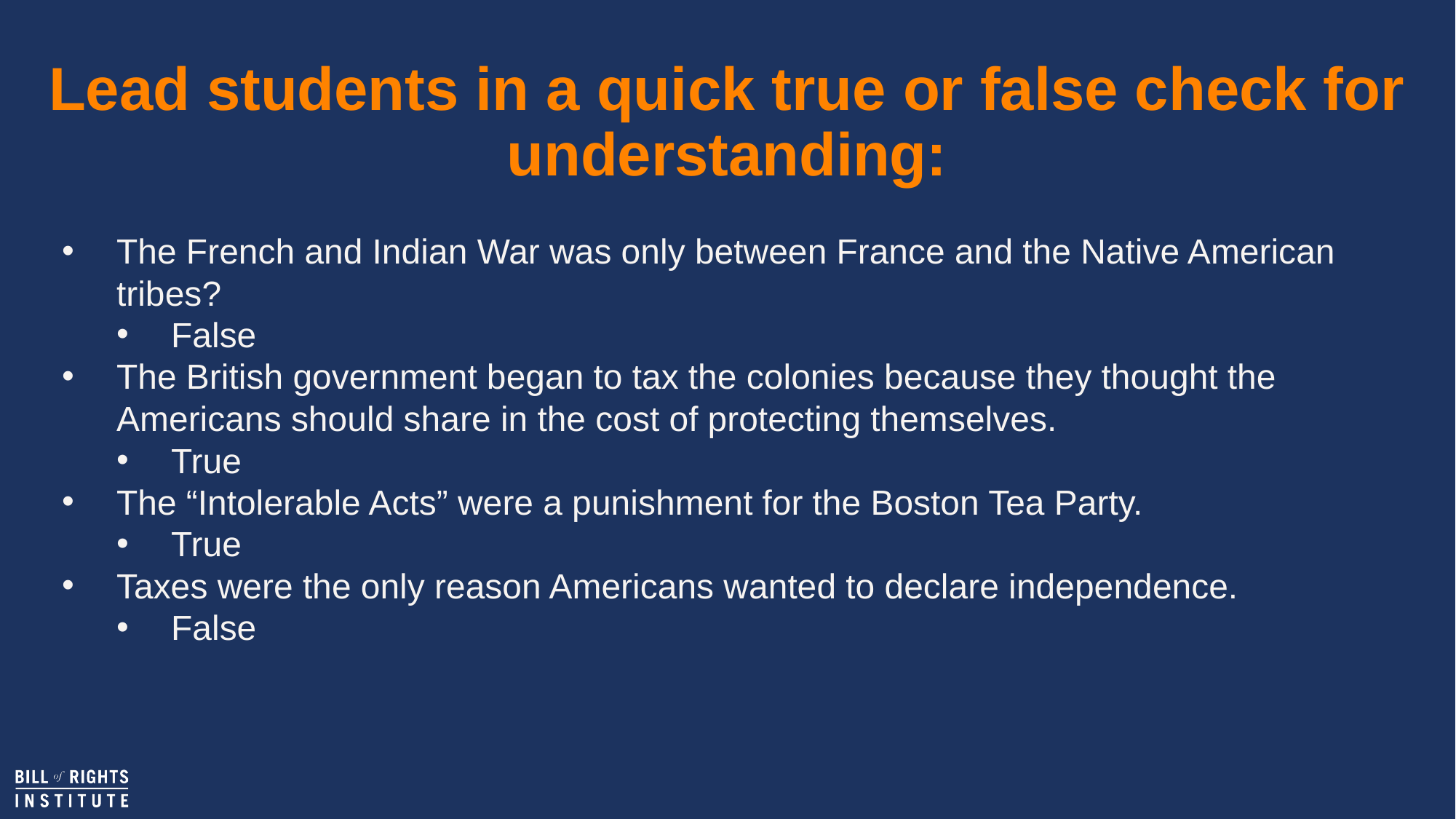

# Lead students in a quick true or false check for understanding:
The French and Indian War was only between France and the Native American tribes?
False
The British government began to tax the colonies because they thought the Americans should share in the cost of protecting themselves.
True
The “Intolerable Acts” were a punishment for the Boston Tea Party.
True
Taxes were the only reason Americans wanted to declare independence.
False
23